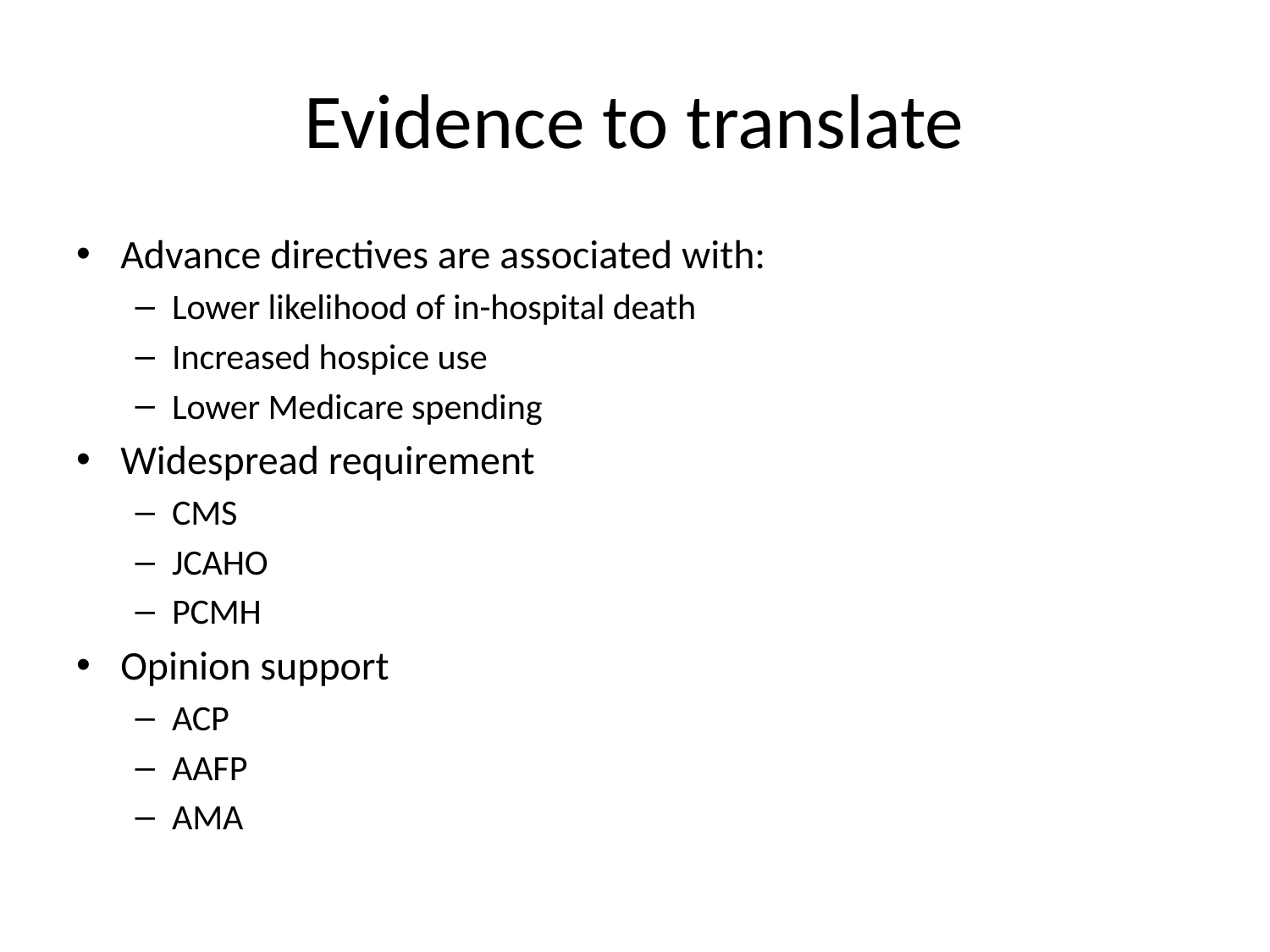

# Evidence to translate
Advance directives are associated with:
Lower likelihood of in-hospital death
Increased hospice use
Lower Medicare spending
Widespread requirement
CMS
JCAHO
PCMH
Opinion support
ACP
AAFP
AMA